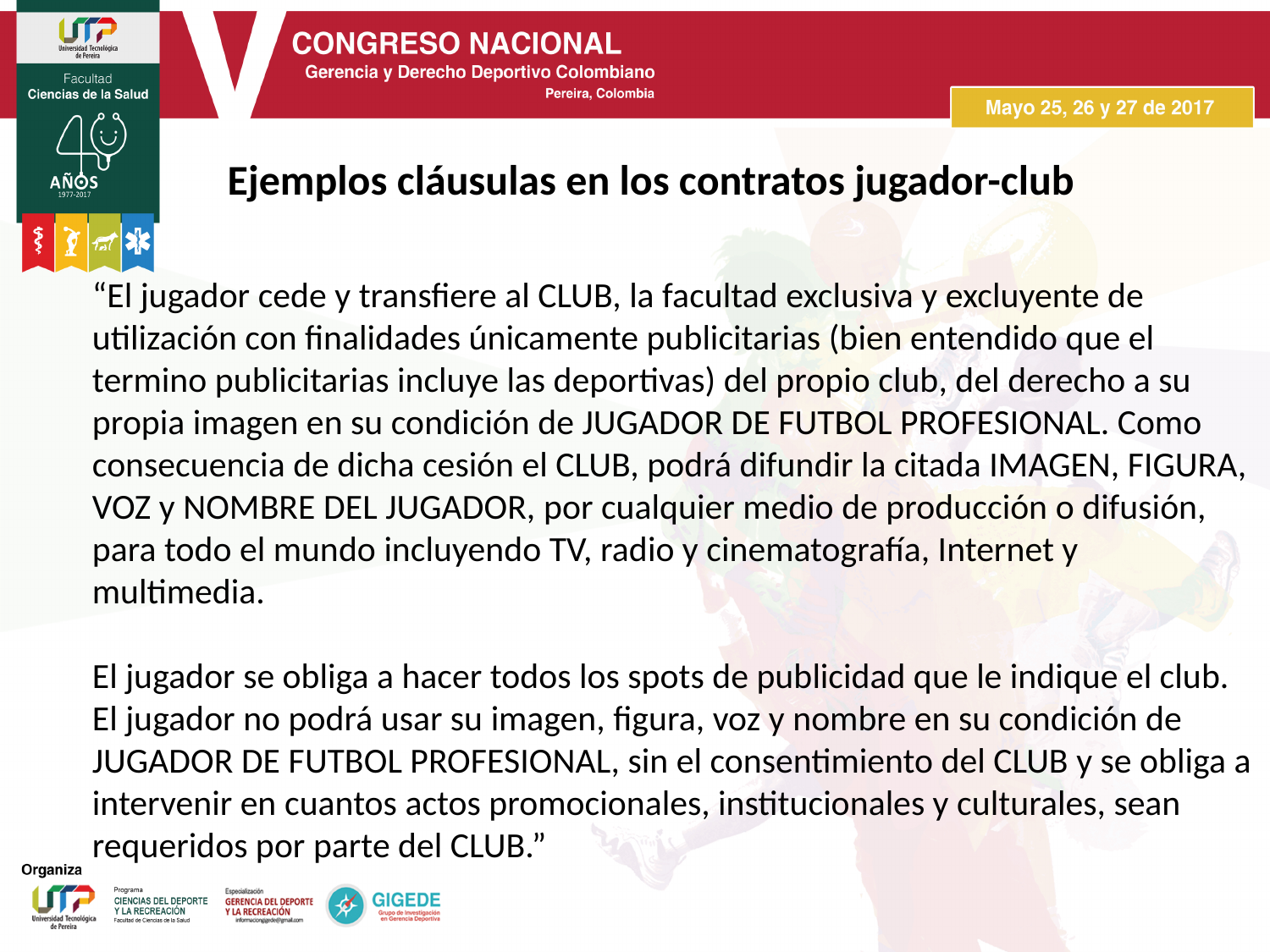

Ejemplos cláusulas en los contratos jugador-club
“El jugador cede y transfiere al CLUB, la facultad exclusiva y excluyente de utilización con finalidades únicamente publicitarias (bien entendido que el termino publicitarias incluye las deportivas) del propio club, del derecho a su propia imagen en su condición de JUGADOR DE FUTBOL PROFESIONAL. Como consecuencia de dicha cesión el CLUB, podrá difundir la citada IMAGEN, FIGURA, VOZ y NOMBRE DEL JUGADOR, por cualquier medio de producción o difusión, para todo el mundo incluyendo TV, radio y cinematografía, Internet y multimedia.

El jugador se obliga a hacer todos los spots de publicidad que le indique el club. El jugador no podrá usar su imagen, figura, voz y nombre en su condición de JUGADOR DE FUTBOL PROFESIONAL, sin el consentimiento del CLUB y se obliga a intervenir en cuantos actos promocionales, institucionales y culturales, sean requeridos por parte del CLUB.”